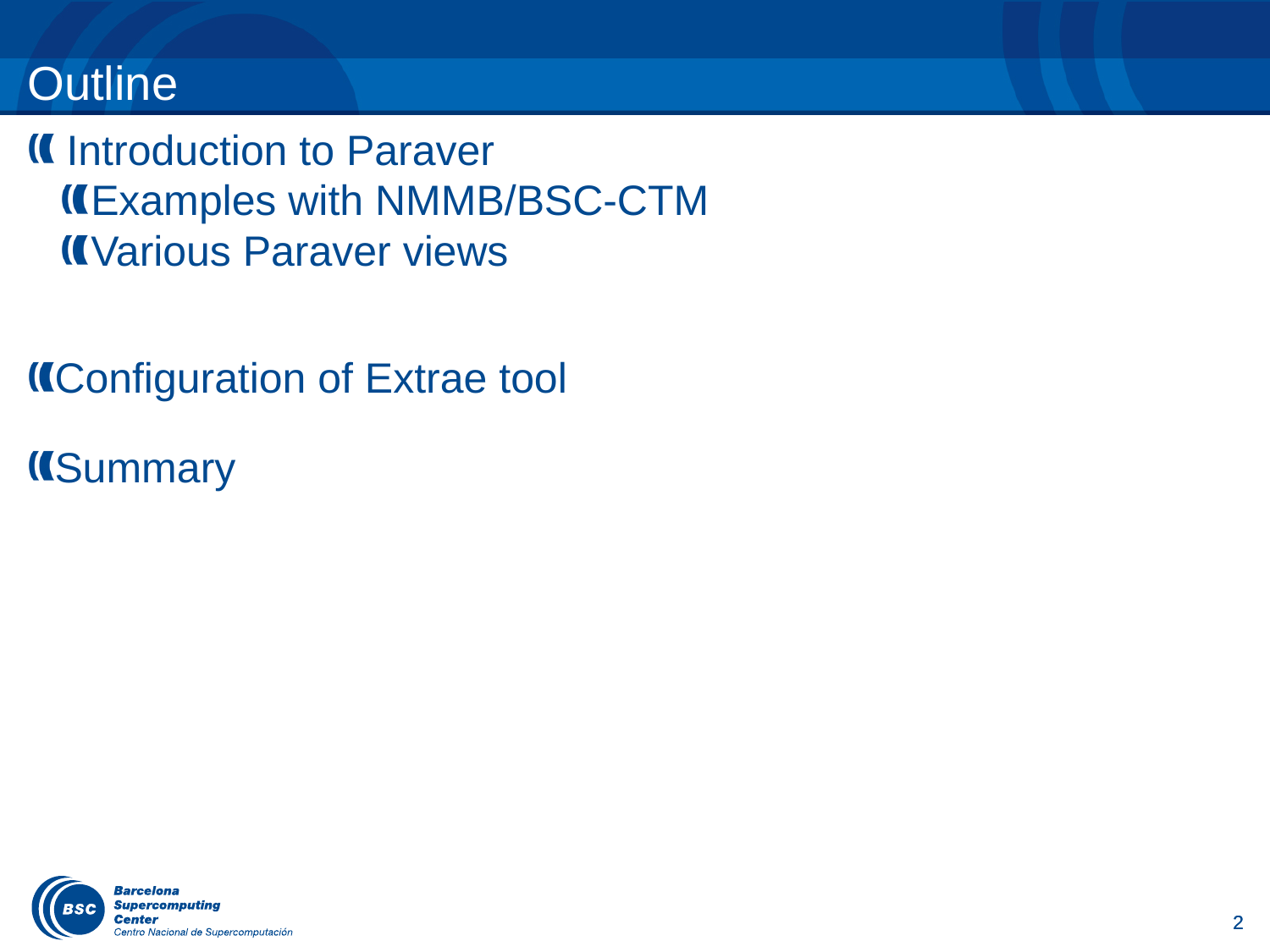

Outline
 Introduction to Paraver
Examples with NMMB/BSC-CTM
Various Paraver views

Configuration of Extrae tool

Summary
2
2